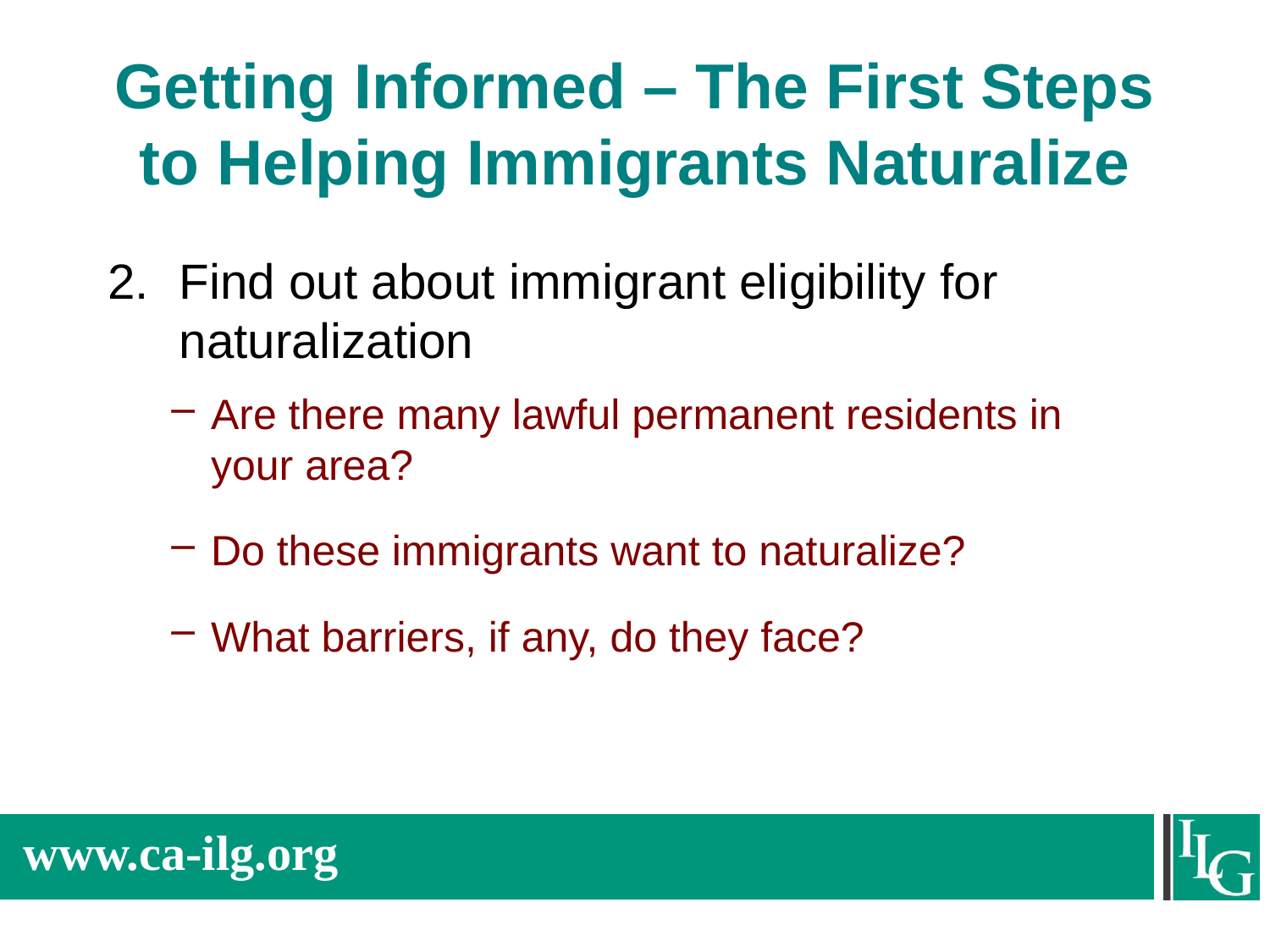

# Getting Informed – The First Steps to Helping Immigrants Naturalize
Find out about immigrant eligibility for      naturalization
Are there many lawful permanent residents in your area?

Do these immigrants want to naturalize?

What barriers, if any, do they face?